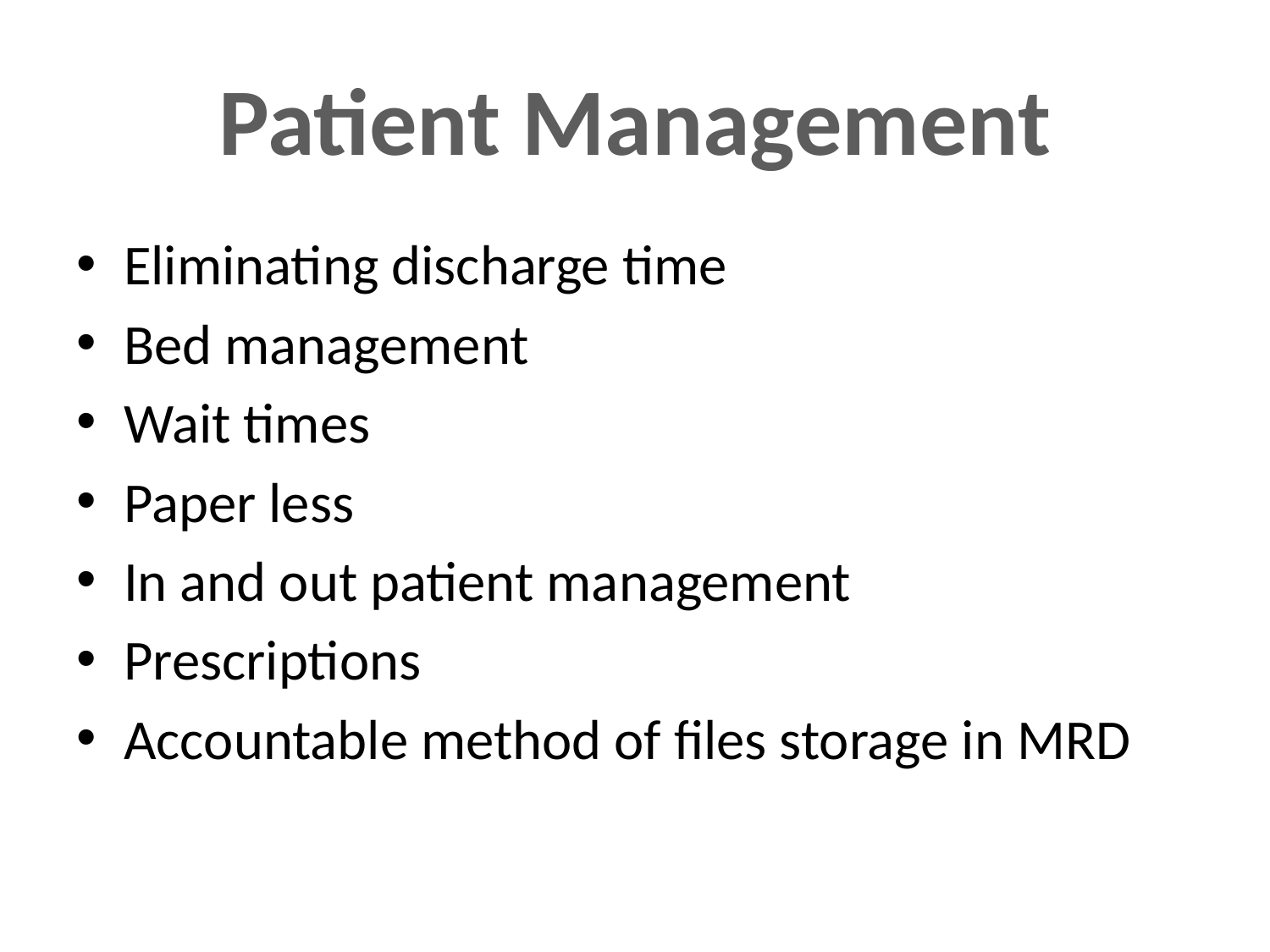

# Patient Management
Eliminating discharge time
Bed management
Wait times
Paper less
In and out patient management
Prescriptions
Accountable method of files storage in MRD